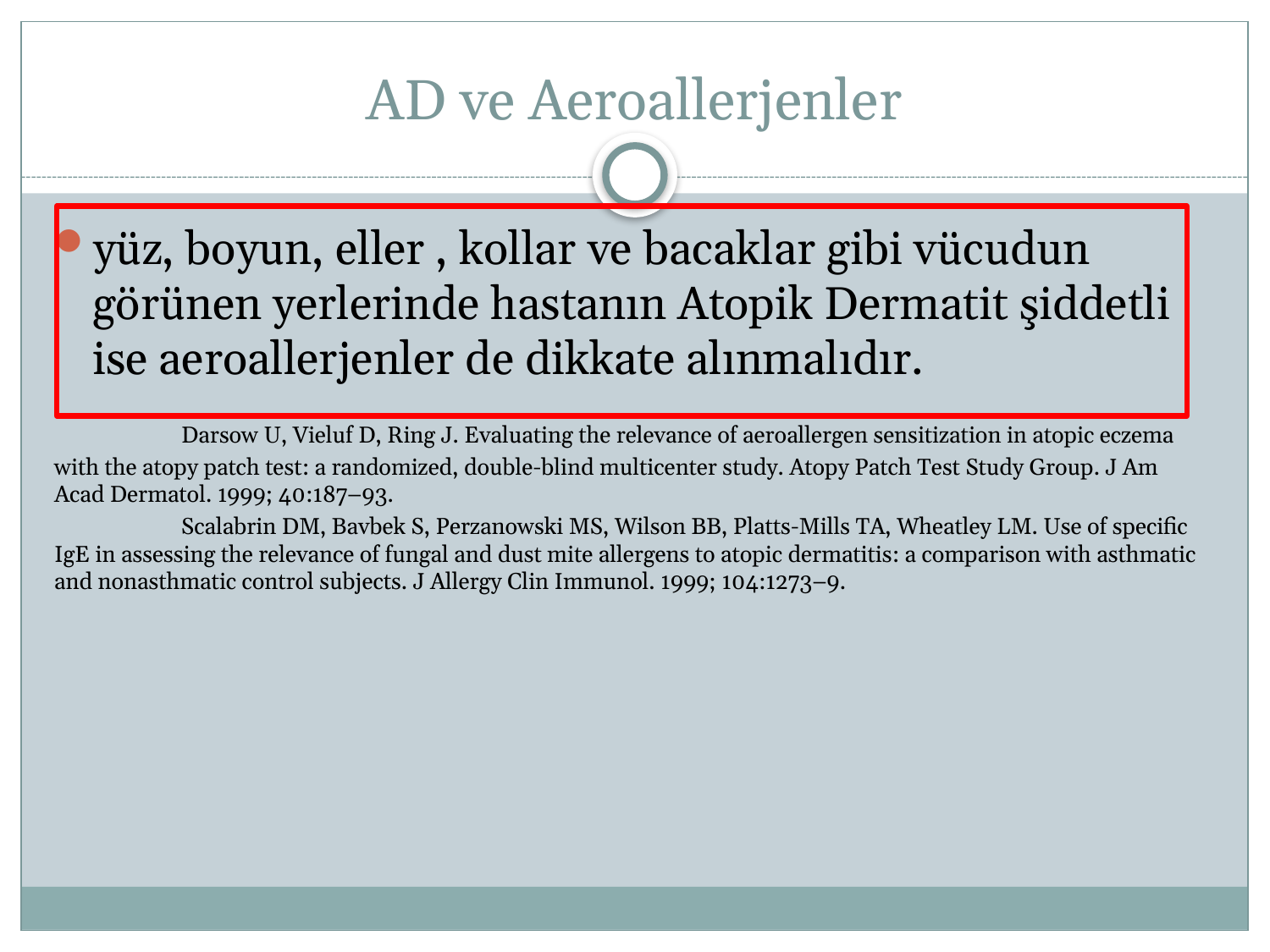

# AD ve Aeroallerjenler

yüz, boyun, eller , kollar ve bacaklar gibi vücudun görünen yerlerinde hastanın Atopik Dermatit şiddetli ise aeroallerjenler de dikkate alınmalıdır.
	Darsow U, Vieluf D, Ring J. Evaluating the relevance of aeroallergen sensitization in atopic eczema with the atopy patch test: a randomized, double-blind multicenter study. Atopy Patch Test Study Group. J Am Acad Dermatol. 1999; 40:187–93.
	Scalabrin DM, Bavbek S, Perzanowski MS, Wilson BB, Platts-Mills TA, Wheatley LM. Use of specific IgE in assessing the relevance of fungal and dust mite allergens to atopic dermatitis: a comparison with asthmatic and nonasthmatic control subjects. J Allergy Clin Immunol. 1999; 104:1273–9.